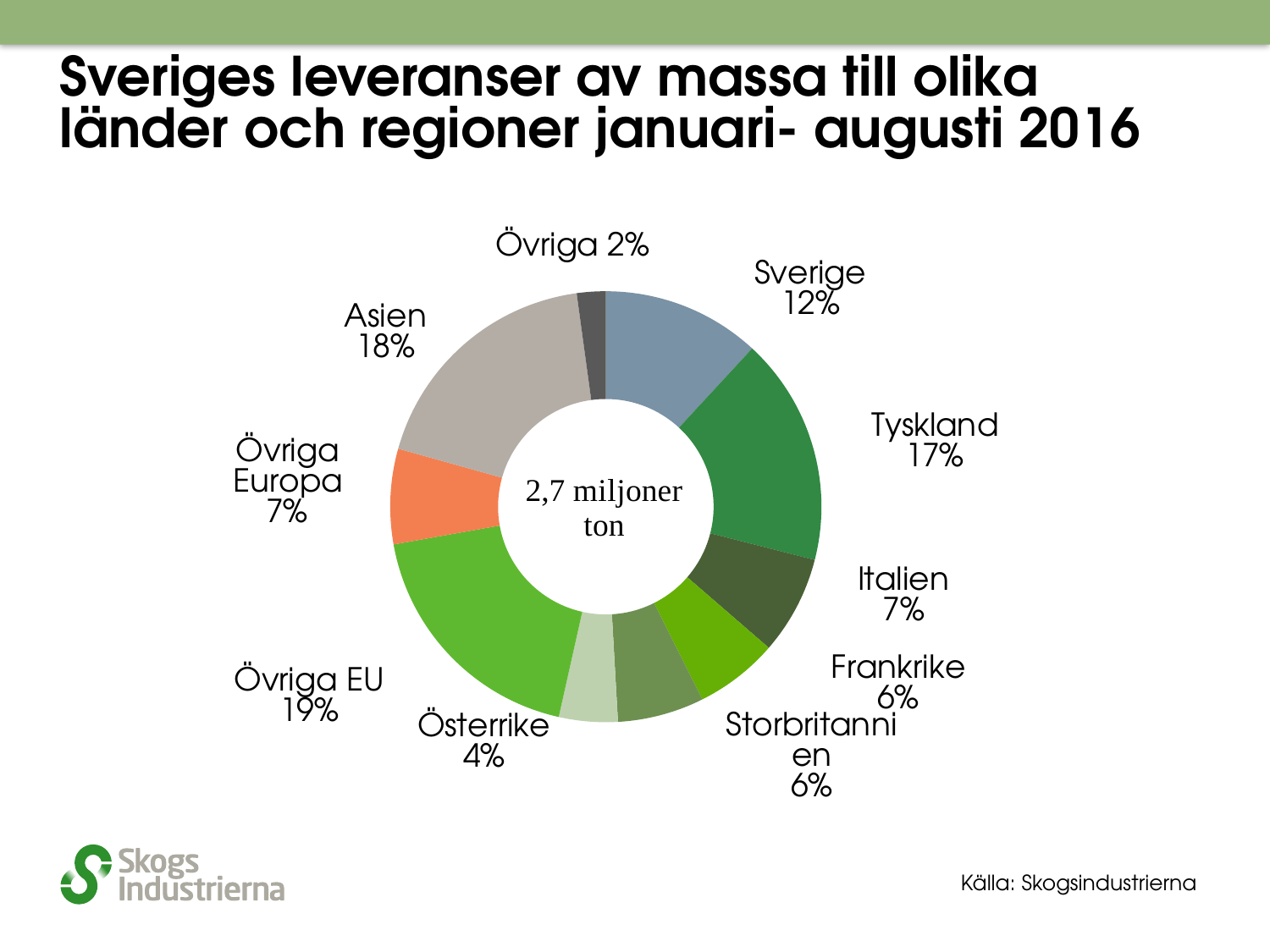

# Sveriges leveranser av massa till olika länder och regioner januari- augusti 2016

### Chart

| Category |  |
|---|---|
| Sverige | 316.495 |
| Tyskland | 455.569 |
| Italien | 196.857 |
| Frankrike | 166.649 |
| Storbritannien | 172.98 |
| Österrike | 117.441 |
| Övriga EU | 497.9620000000002 |
| Övriga Europa | 190.432 |
| Asien | 492.903 |
| Övriga | 57.63100000000001 |
Källa: Skogsindustrierna